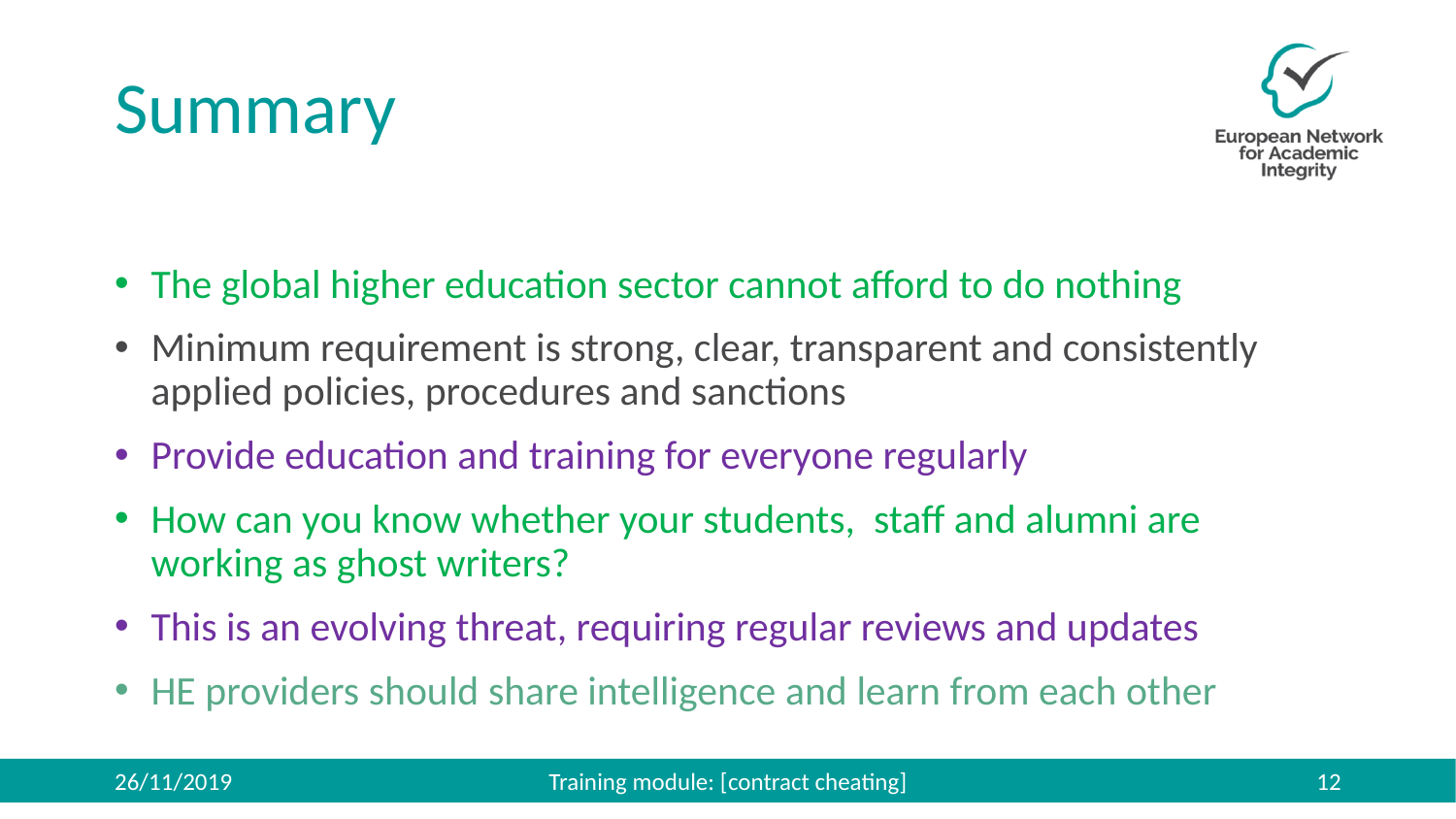

# Summary
The global higher education sector cannot afford to do nothing
Minimum requirement is strong, clear, transparent and consistently applied policies, procedures and sanctions
Provide education and training for everyone regularly
How can you know whether your students,  staff and alumni are working as ghost writers?
This is an evolving threat, requiring regular reviews and updates
HE providers should share intelligence and learn from each other
26/11/2019
Training module: [contract cheating]
12